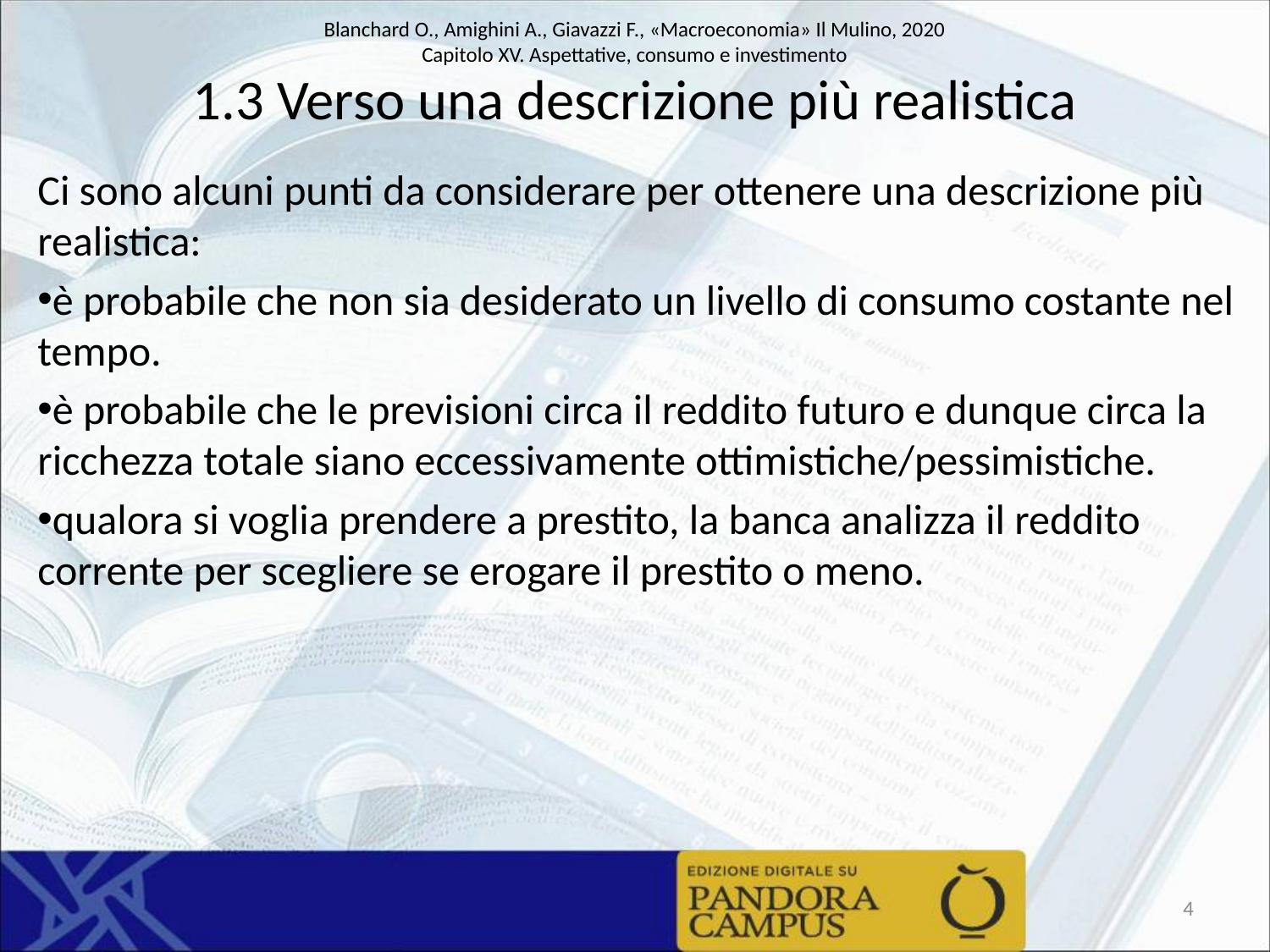

# 1.3 Verso una descrizione più realistica
Ci sono alcuni punti da considerare per ottenere una descrizione più realistica:
è probabile che non sia desiderato un livello di consumo costante nel tempo.
è probabile che le previsioni circa il reddito futuro e dunque circa la ricchezza totale siano eccessivamente ottimistiche/pessimistiche.
qualora si voglia prendere a prestito, la banca analizza il reddito corrente per scegliere se erogare il prestito o meno.

4